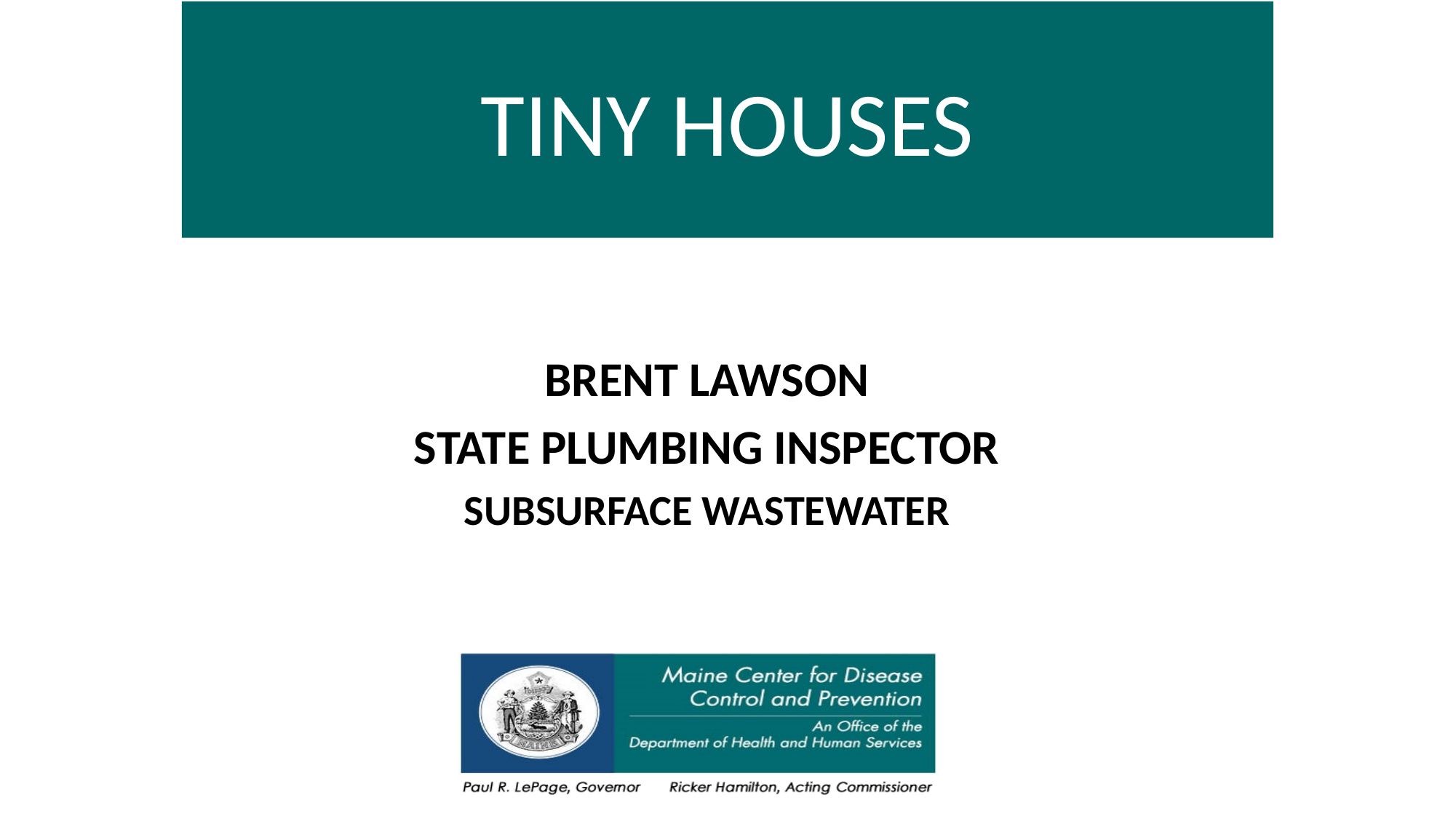

# TINY HOUSES

BRENT LAWSON
STATE PLUMBING INSPECTOR
SUBSURFACE WASTEWATER